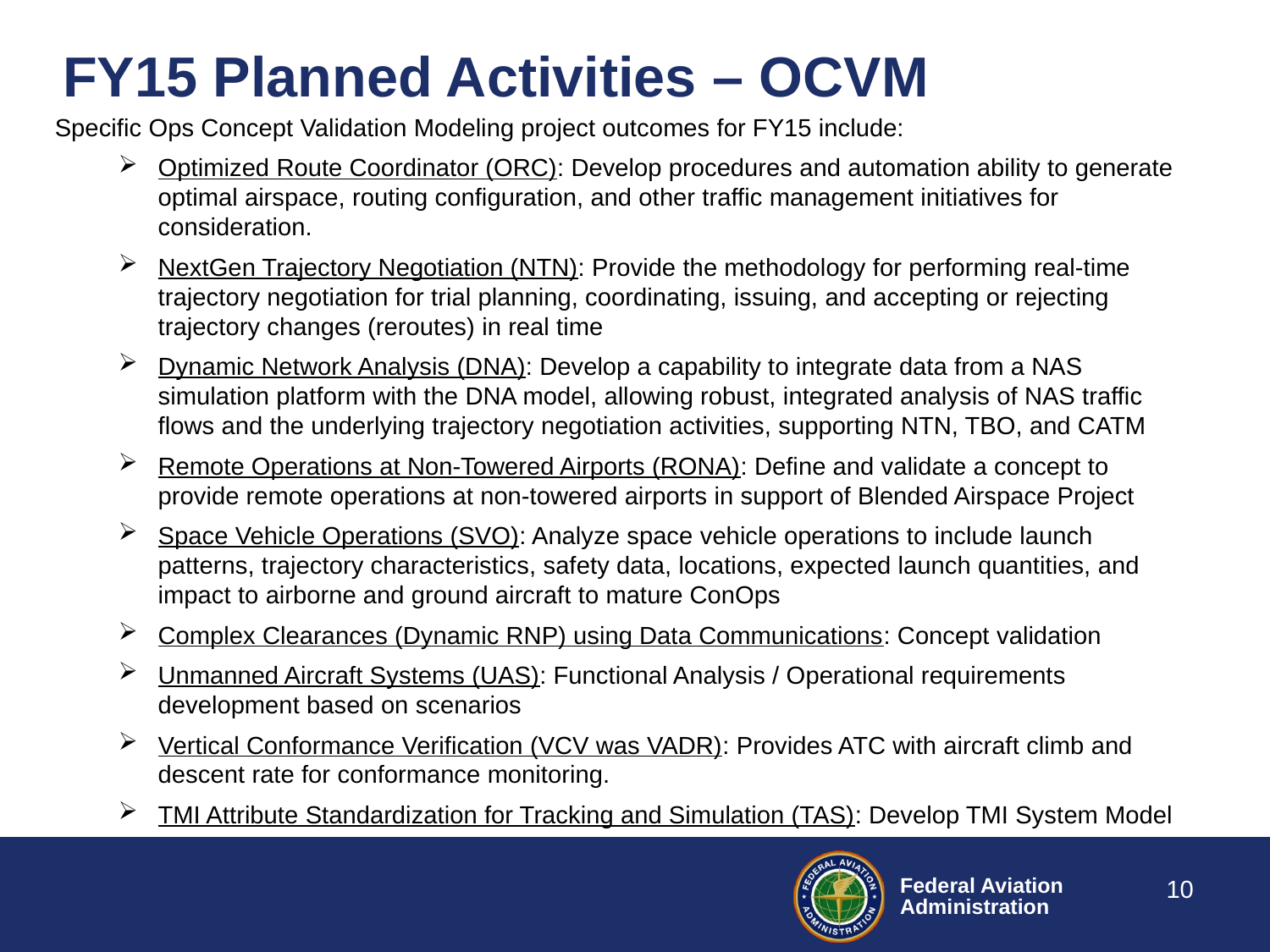

# FY15 Planned Activities – OCVM
Specific Ops Concept Validation Modeling project outcomes for FY15 include:
Optimized Route Coordinator (ORC): Develop procedures and automation ability to generate optimal airspace, routing configuration, and other traffic management initiatives for consideration.
NextGen Trajectory Negotiation (NTN): Provide the methodology for performing real-time trajectory negotiation for trial planning, coordinating, issuing, and accepting or rejecting trajectory changes (reroutes) in real time
Dynamic Network Analysis (DNA): Develop a capability to integrate data from a NAS simulation platform with the DNA model, allowing robust, integrated analysis of NAS traffic flows and the underlying trajectory negotiation activities, supporting NTN, TBO, and CATM
Remote Operations at Non-Towered Airports (RONA): Define and validate a concept to provide remote operations at non-towered airports in support of Blended Airspace Project
Space Vehicle Operations (SVO): Analyze space vehicle operations to include launch patterns, trajectory characteristics, safety data, locations, expected launch quantities, and impact to airborne and ground aircraft to mature ConOps
Complex Clearances (Dynamic RNP) using Data Communications: Concept validation
Unmanned Aircraft Systems (UAS): Functional Analysis / Operational requirements development based on scenarios
Vertical Conformance Verification (VCV was VADR): Provides ATC with aircraft climb and descent rate for conformance monitoring.
TMI Attribute Standardization for Tracking and Simulation (TAS): Develop TMI System Model
10